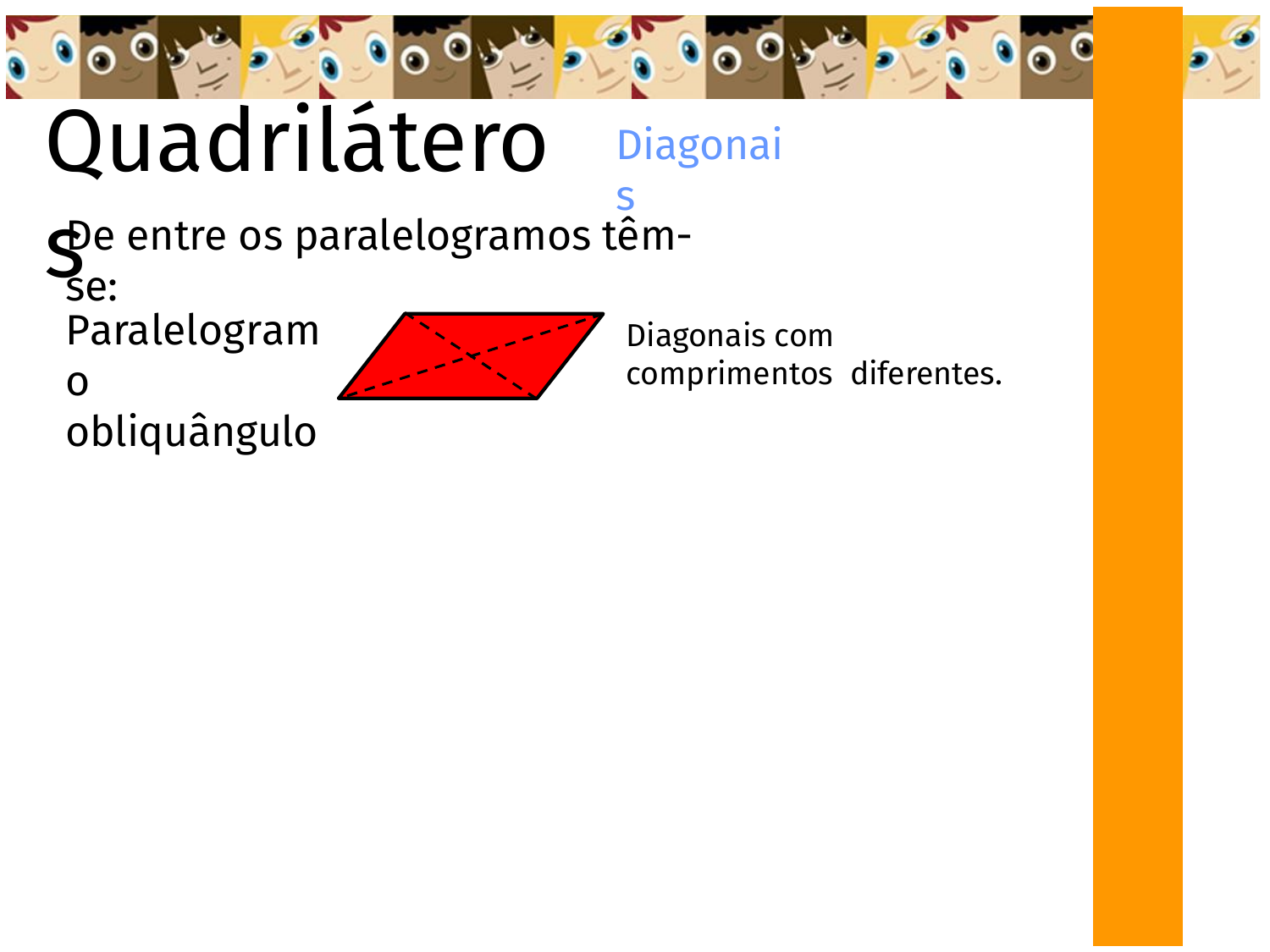

# Quadriláteros
Diagonais
De entre os paralelogramos têm-se:
Paralelogramo  obliquângulo

Diagonais com comprimentos  diferentes.